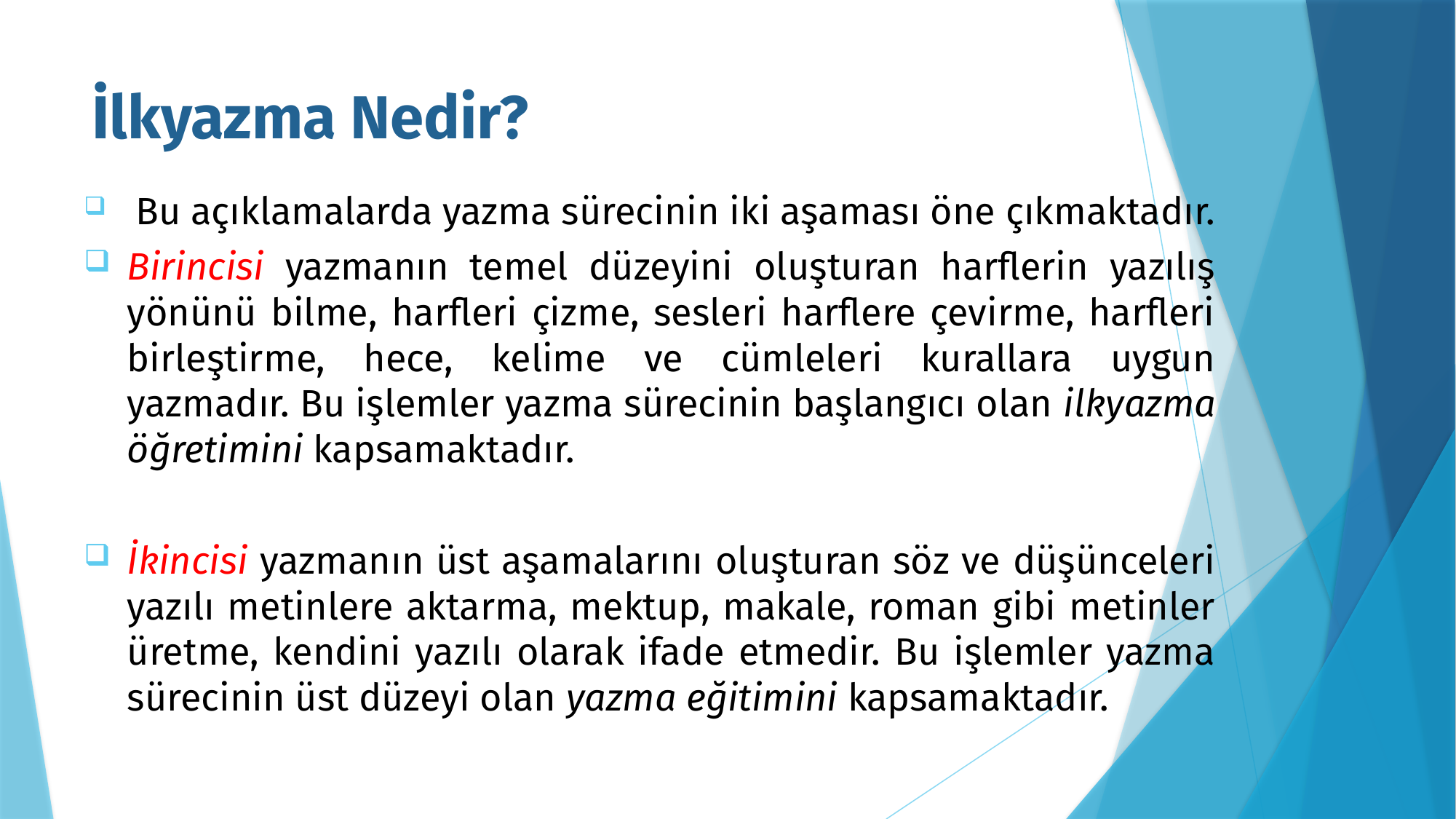

# İlkyazma Nedir?
 Bu açıklamalarda yazma sürecinin iki aşaması öne çıkmaktadır.
Birincisi yazmanın temel düzeyini oluşturan harflerin yazılış yönünü bilme, harfleri çizme, sesleri harflere çevirme, harfleri birleştirme, hece, kelime ve cümleleri kurallara uygun yazmadır. Bu işlemler yazma sürecinin başlangıcı olan ilkyazma öğretimini kapsamaktadır.

İkincisi yazmanın üst aşamalarını oluşturan söz ve düşünceleri yazılı metinlere aktarma, mektup, makale, roman gibi metinler üretme, kendini yazılı olarak ifade etmedir. Bu işlemler yazma sürecinin üst düzeyi olan yazma eğitimini kapsamaktadır.